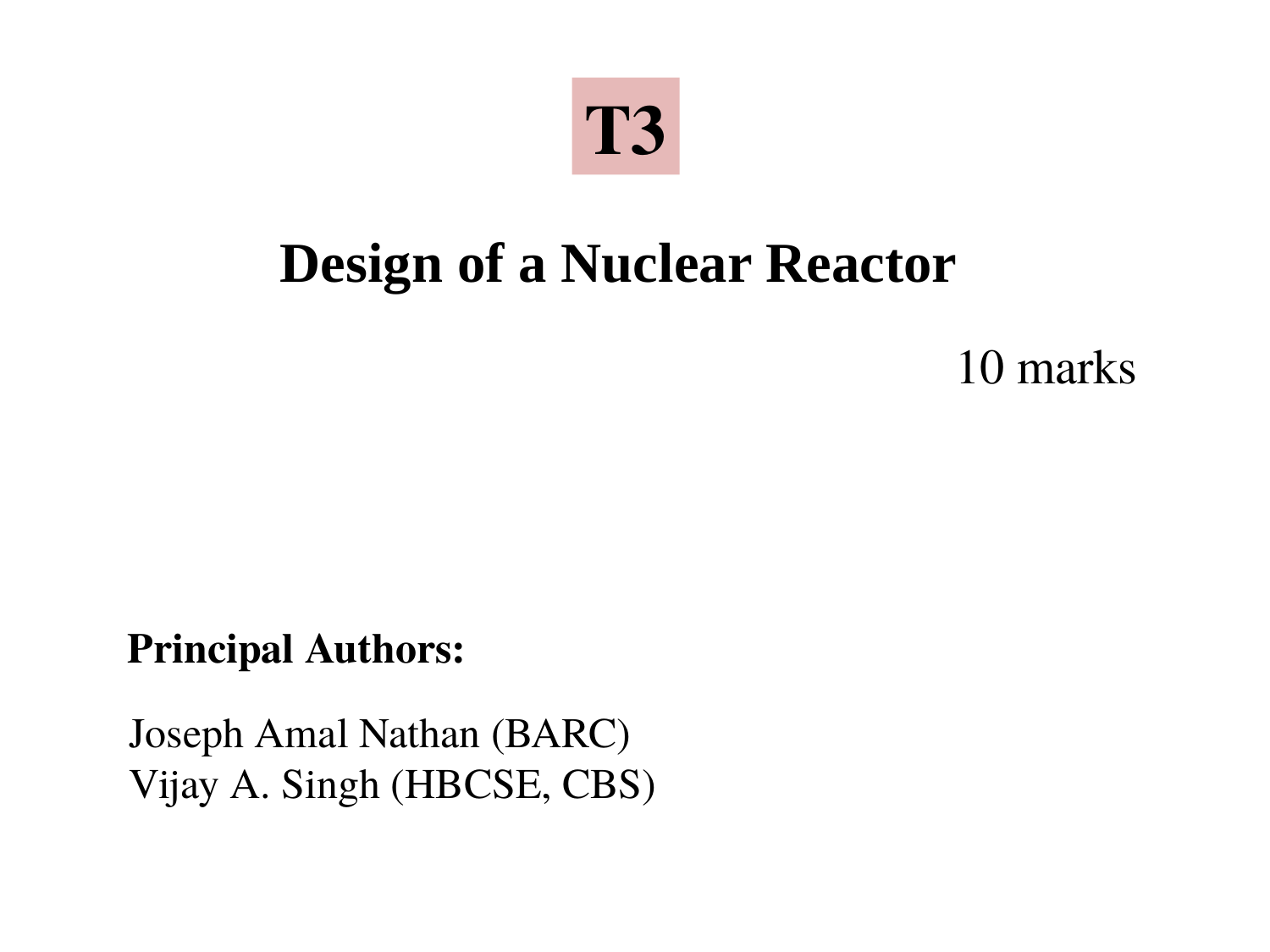

T3
Design of a Nuclear Reactor
10 marks
Principal Authors:
Joseph Amal Nathan (BARC)
Vijay A. Singh (HBCSE, CBS)